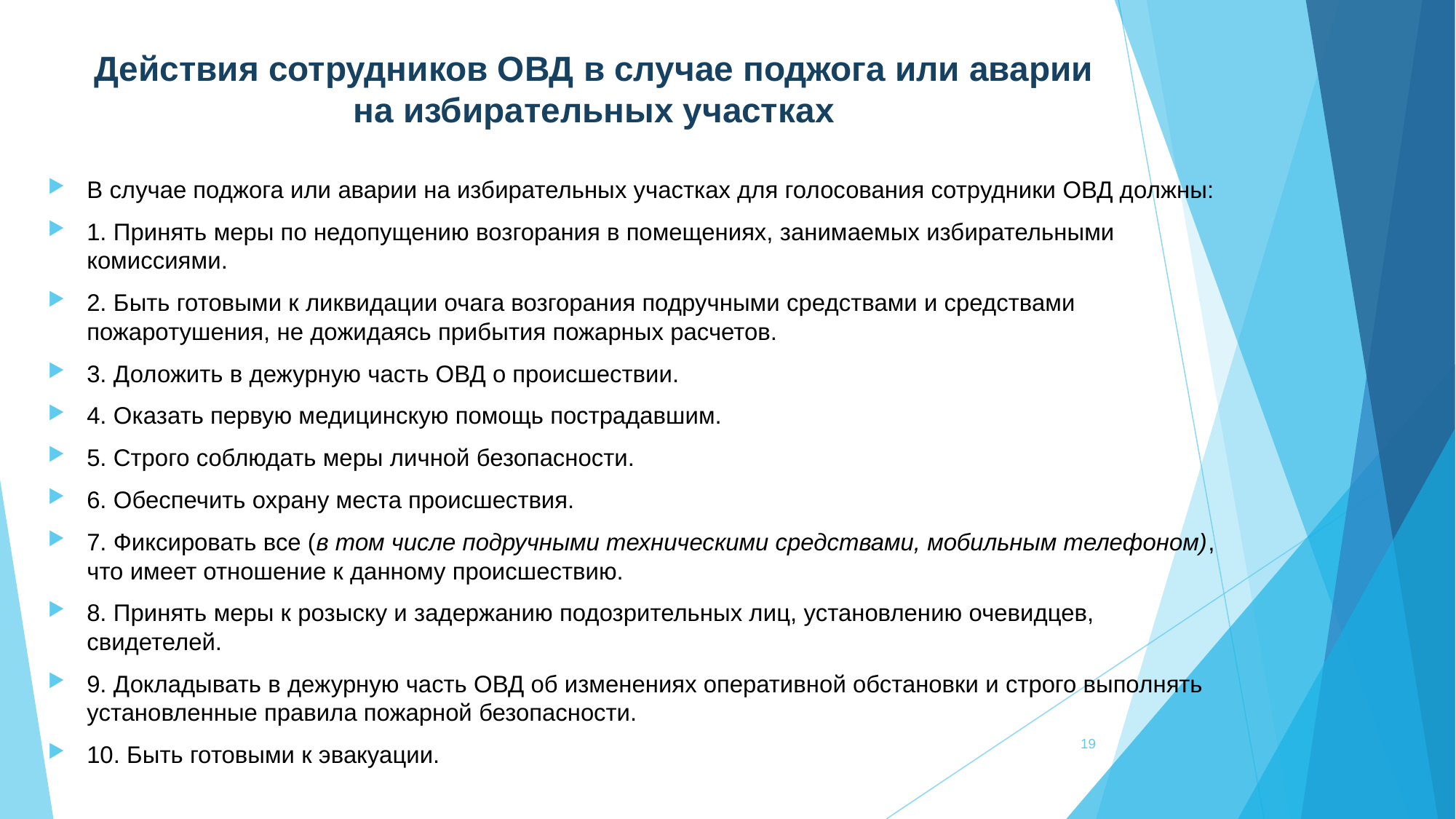

# Действия сотрудников ОВД в случае поджога или аварии на избирательных участках
В случае поджога или аварии на избирательных участках для голосования сотрудники ОВД должны:
1. Принять меры по недопущению возгорания в помещениях, занимаемых избирательными комиссиями.
2. Быть готовыми к ликвидации очага возгорания подручными средствами и средствами пожаротушения, не дожидаясь прибытия пожарных расчетов.
3. Доложить в дежурную часть ОВД о происшествии.
4. Оказать первую медицинскую помощь пострадавшим.
5. Строго соблюдать меры личной безопасности.
6. Обеспечить охрану места происшествия.
7. Фиксировать все (в том числе подручными техническими средствами, мобильным телефоном), что имеет отношение к данному происшествию.
8. Принять меры к розыску и задержанию подозрительных лиц, установлению очевидцев, свидетелей.
9. Докладывать в дежурную часть ОВД об изменениях оперативной обстановки и строго выполнять установленные правила пожарной безопасности.
10. Быть готовыми к эвакуации.

19